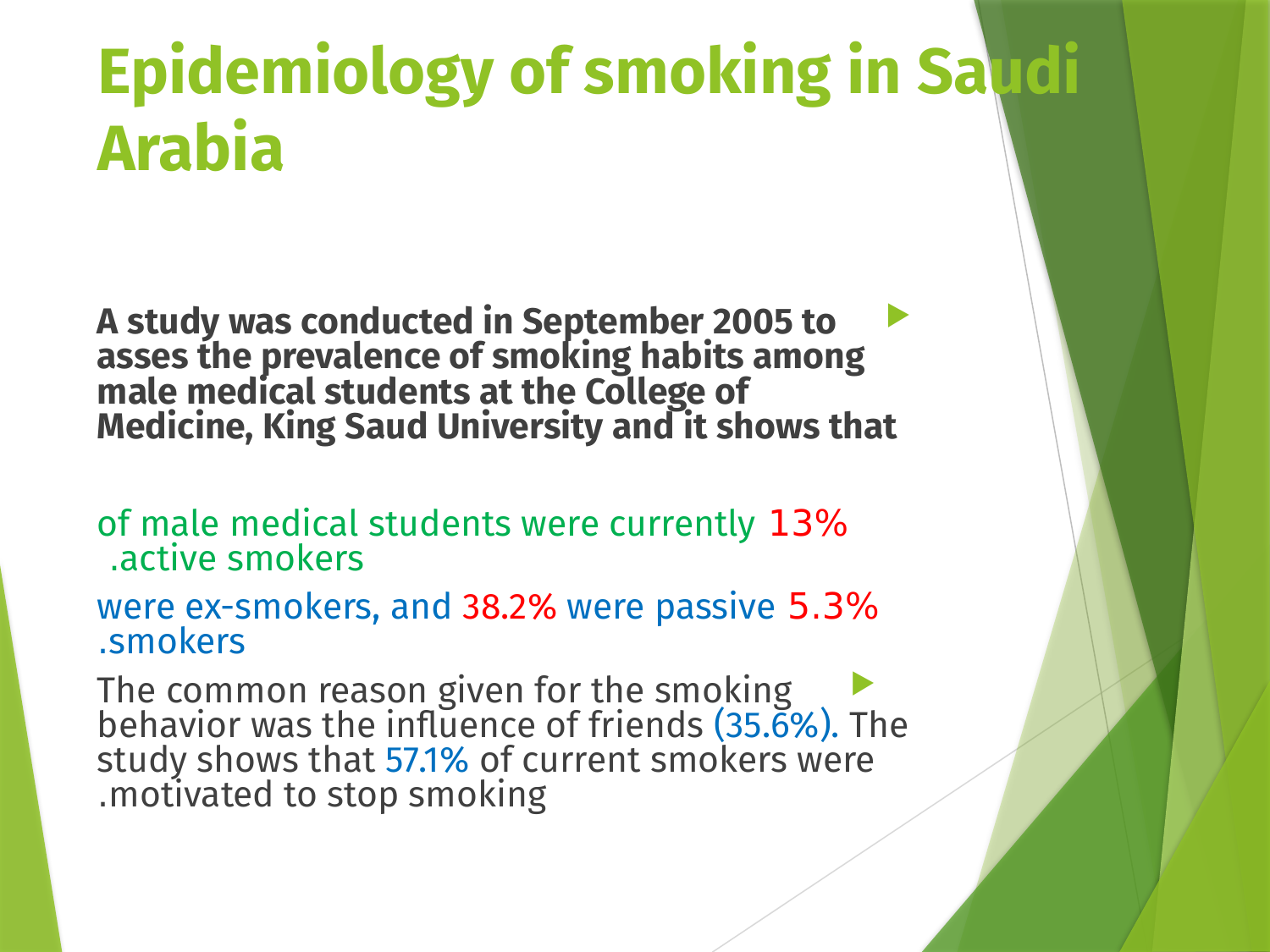

# Epidemiology of smoking in Saudi Arabia
A study was conducted in September 2005 to asses the prevalence of smoking habits among male medical students at the College of Medicine, King Saud University and it shows that

 13% of male medical students were currently active smokers.
5.3% were ex-smokers, and 38.2% were passive smokers.
The common reason given for the smoking behavior was the influence of friends (35.6%). The study shows that 57.1% of current smokers were motivated to stop smoking.